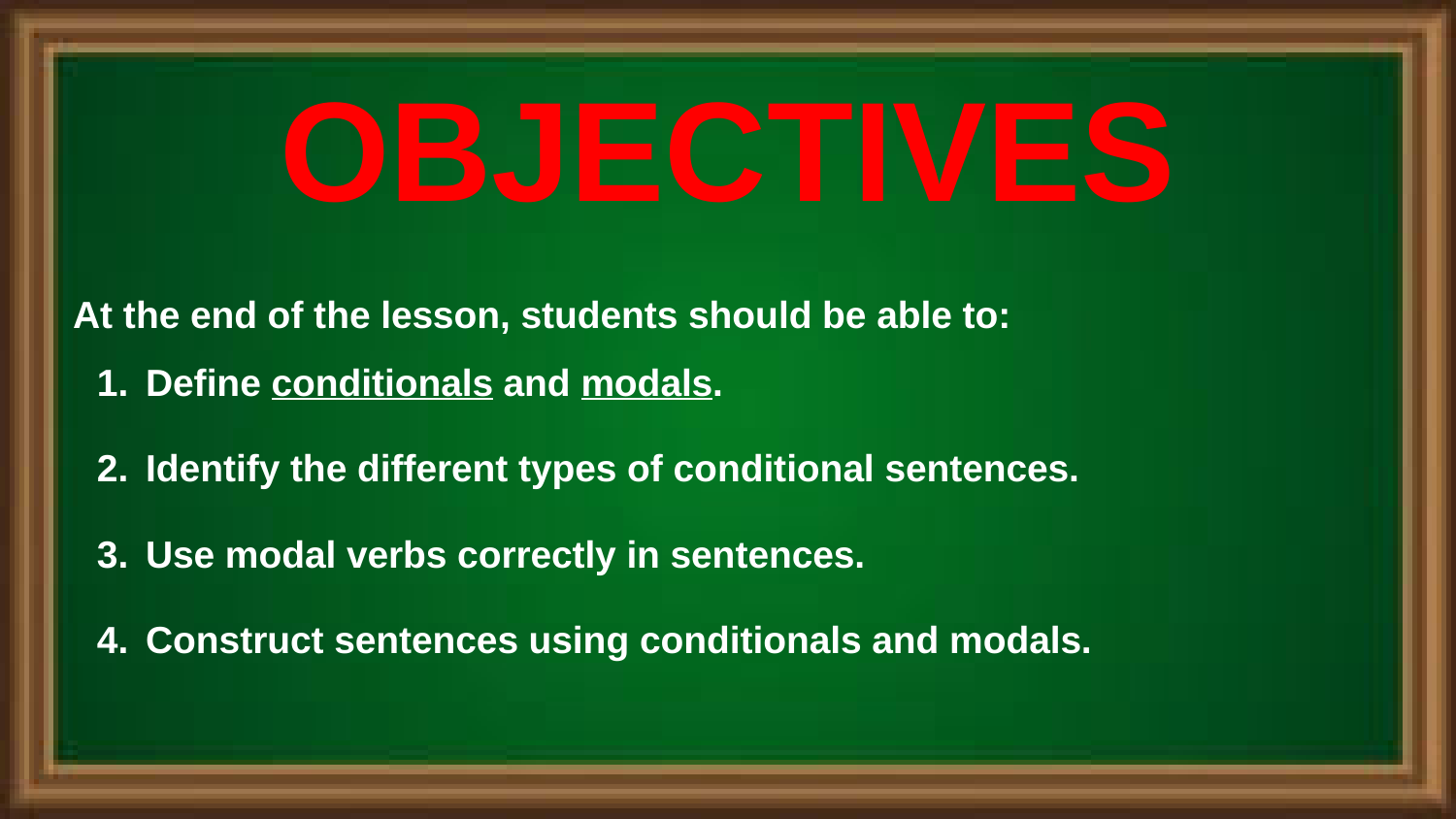

# OBJECTIVES
At the end of the lesson, students should be able to:
Define conditionals and modals.
Identify the different types of conditional sentences.
Use modal verbs correctly in sentences.
Construct sentences using conditionals and modals.